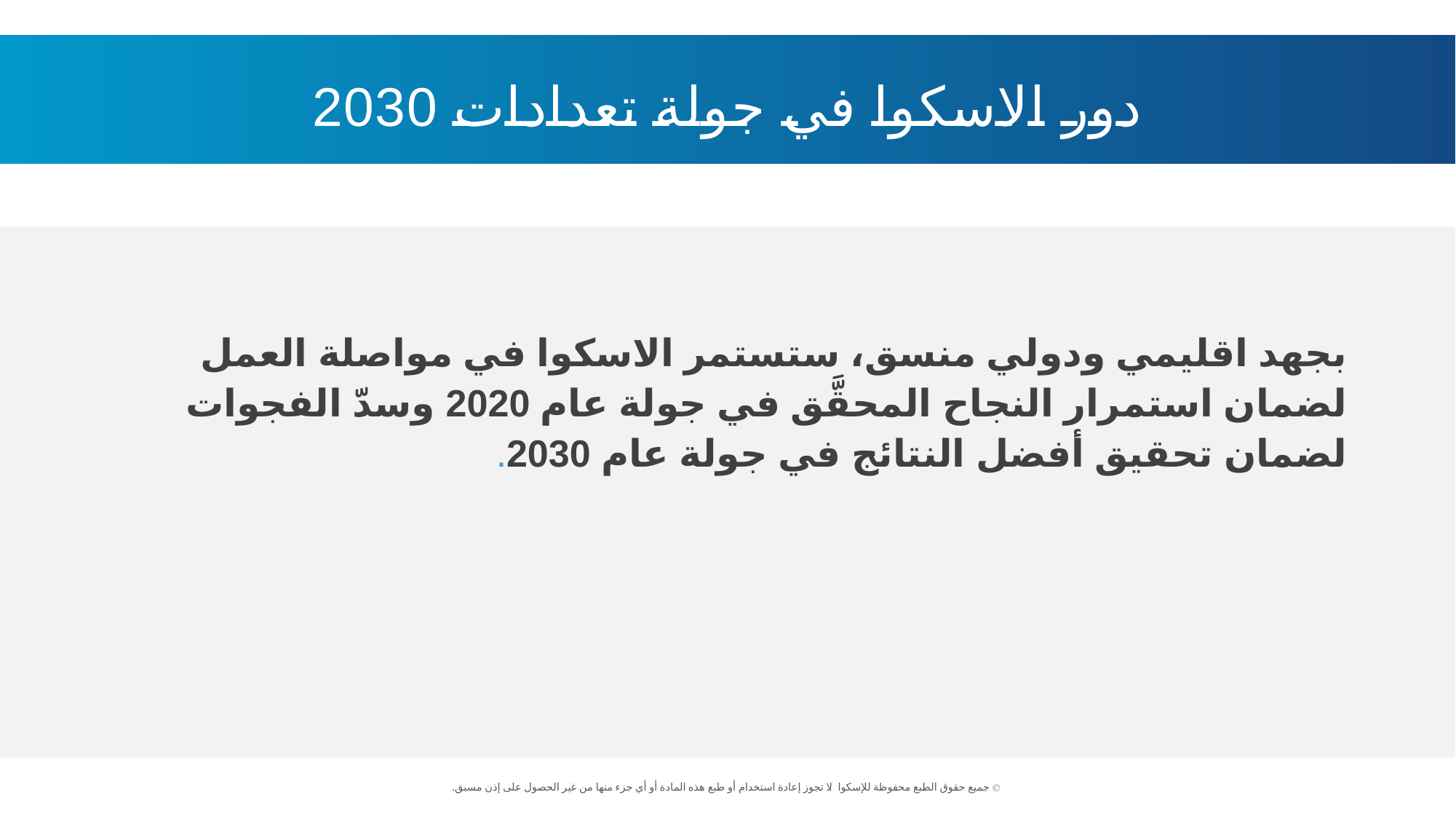

دور الاسكوا في جولة تعدادات 2030

بجهد اقليمي ودولي منسق، ستستمر الاسكوا في مواصلة العمل لضمان استمرار النجاح المحقَّق في جولة عام 2020 وسدّ الفجوات لضمان تحقيق أفضل النتائج في جولة عام 2030.